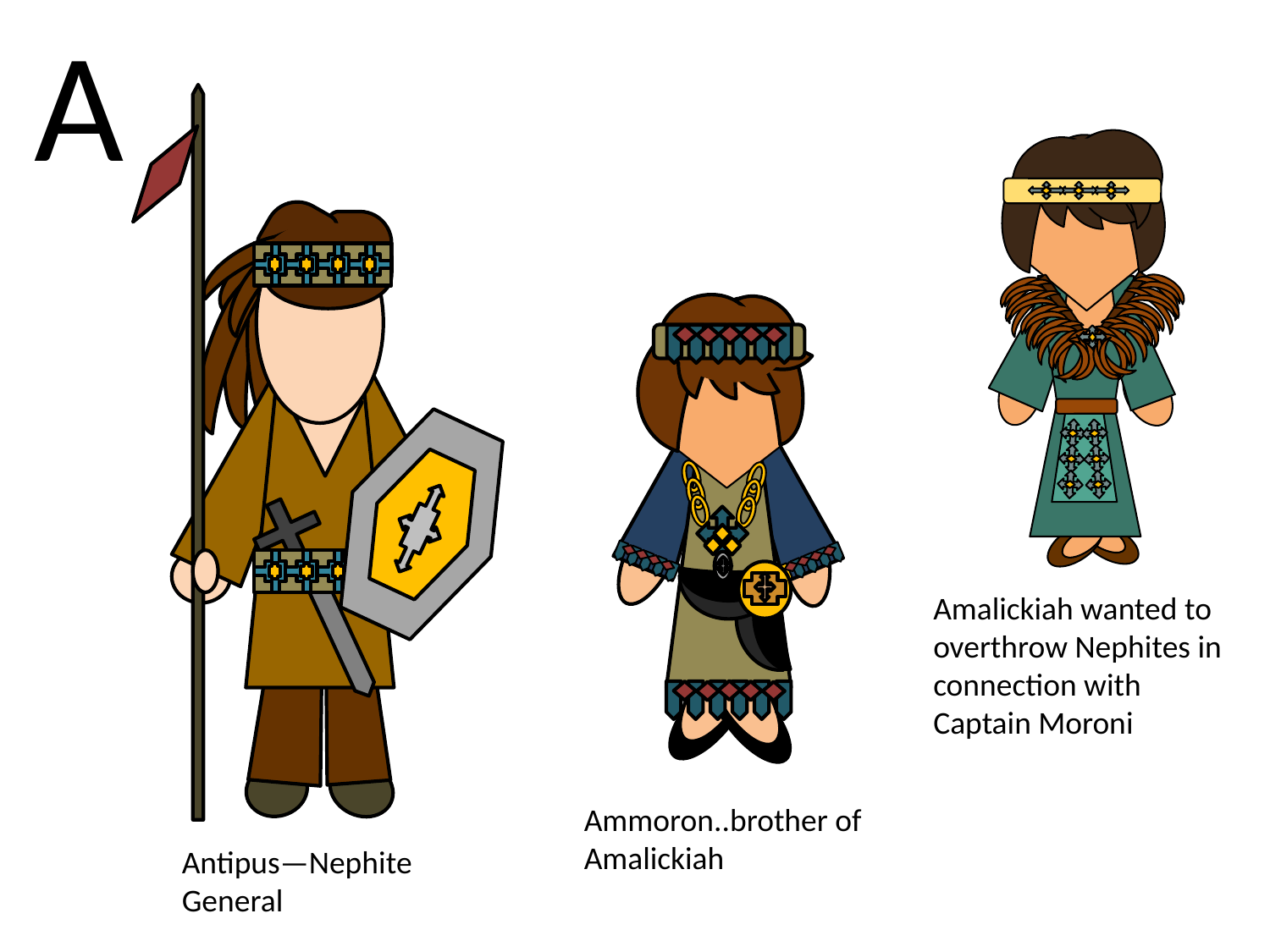

A

Amalickiah wanted to overthrow Nephites in connection with Captain Moroni
Ammoron..brother of Amalickiah
Antipus—Nephite General